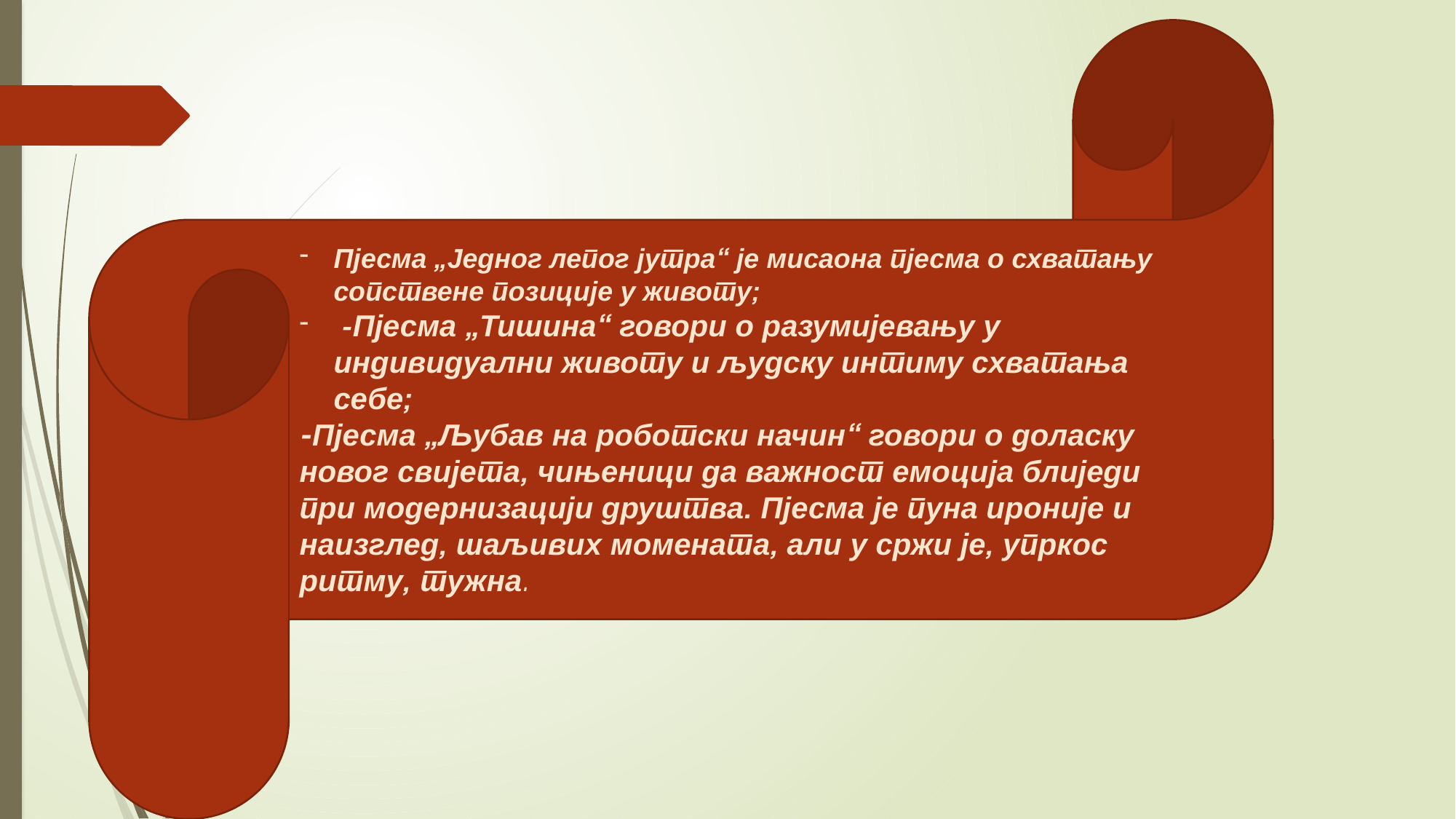

Пјесма „Једног лепог јутра“ је мисаона пјесма о схватању сопствене позиције у животу;
 -Пјесма „Тишина“ говори о разумијевању у индивидуални животу и људску интиму схватања себе;
-Пјесма „Љубав на роботски начин“ говори о доласку новог свијета, чињеници да важност емоција блиједи при модернизацији друштва. Пјесма је пуна ироније и наизглед, шаљивих момената, али у сржи је, упркос ритму, тужна.
#